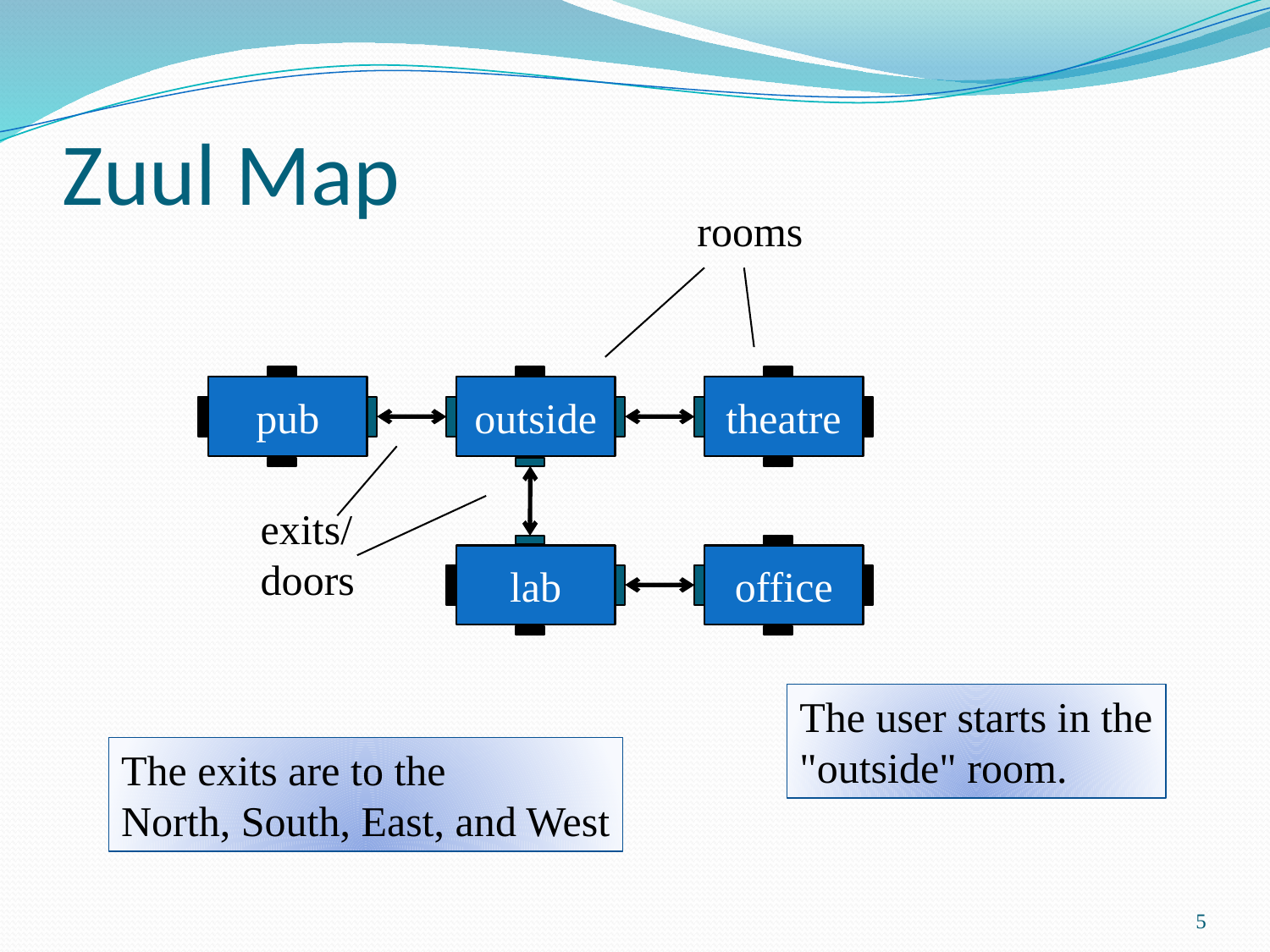

# Zuul Map
rooms

pub

outside

theatre

exits/
doors

lab

office

The user starts in the
"outside" room.
The exits are to the
North, South, East, and West
5